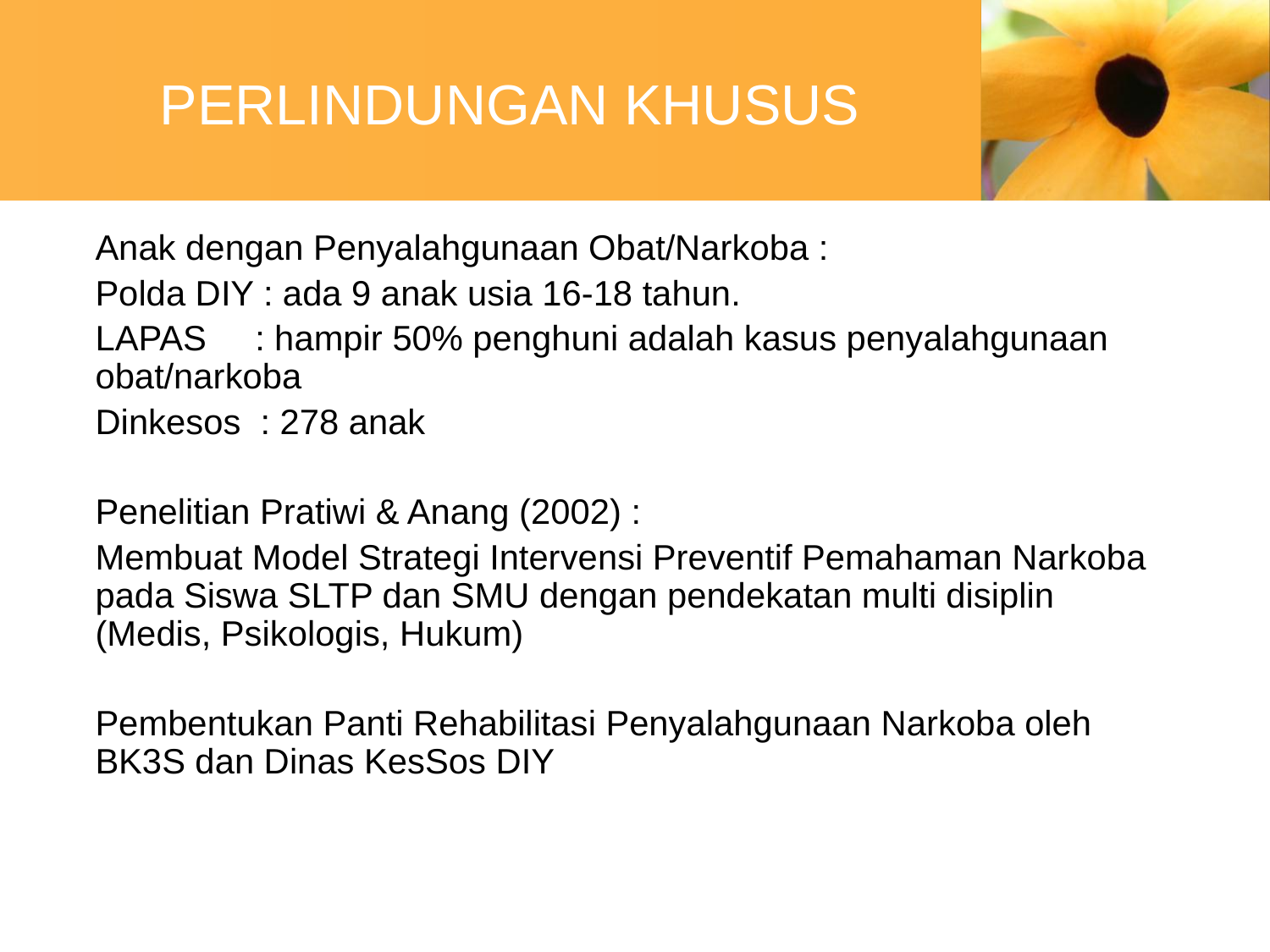

# PERLINDUNGAN KHUSUS
	Anak dengan Penyalahgunaan Obat/Narkoba :
	Polda DIY : ada 9 anak usia 16-18 tahun.
	LAPAS     : hampir 50% penghuni adalah kasus penyalahgunaan obat/narkoba
	Dinkesos  : 278 anak

	Penelitian Pratiwi & Anang (2002) :
	Membuat Model Strategi Intervensi Preventif Pemahaman Narkoba pada Siswa SLTP dan SMU dengan pendekatan multi disiplin (Medis, Psikologis, Hukum)

	Pembentukan Panti Rehabilitasi Penyalahgunaan Narkoba oleh BK3S dan Dinas KesSos DIY